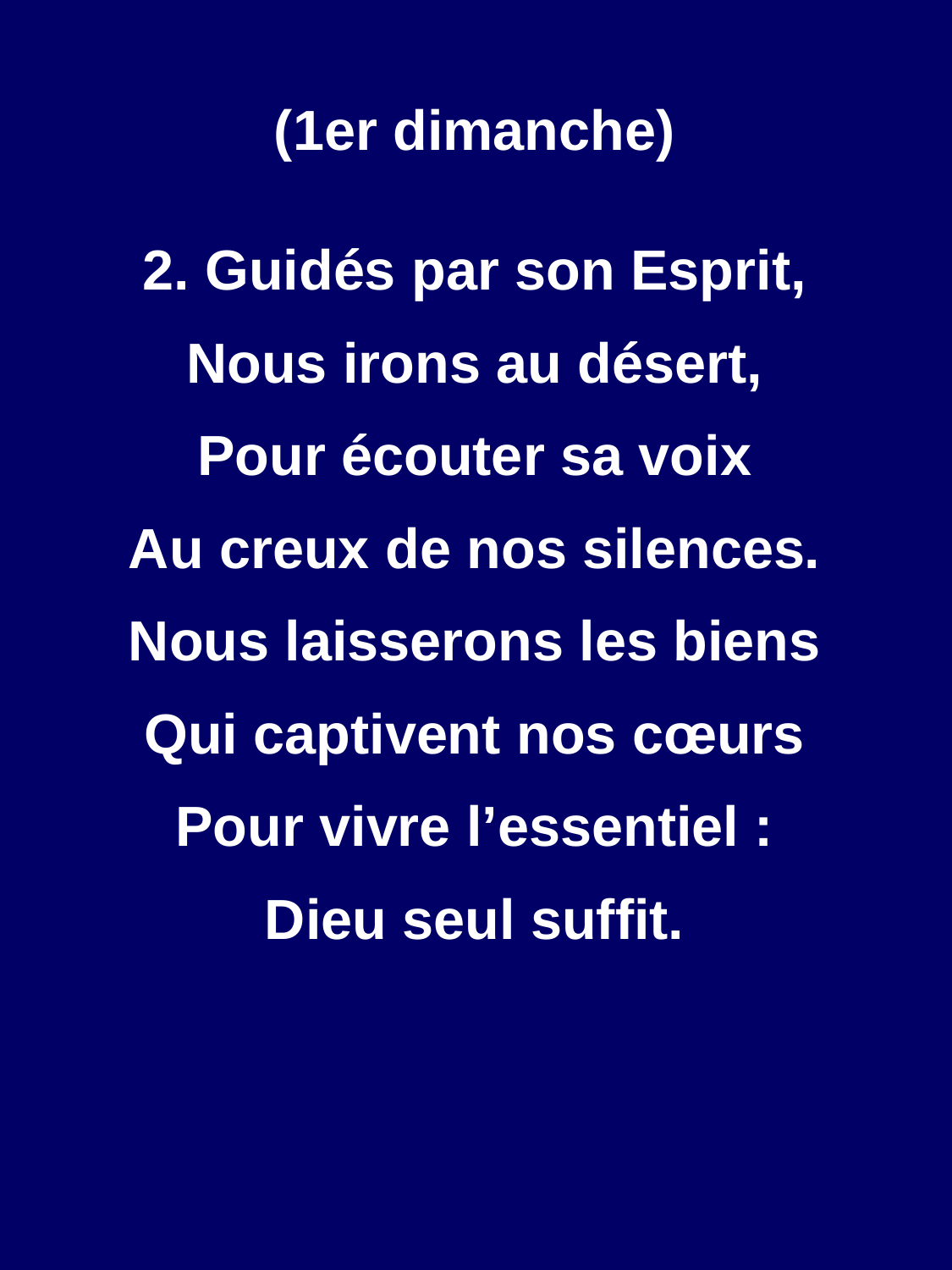

(1er dimanche)

2. Guidés par son Esprit,
Nous irons au désert,
Pour écouter sa voix
Au creux de nos silences.
Nous laisserons les biens
Qui captivent nos cœurs
Pour vivre l’essentiel :
Dieu seul suffit.